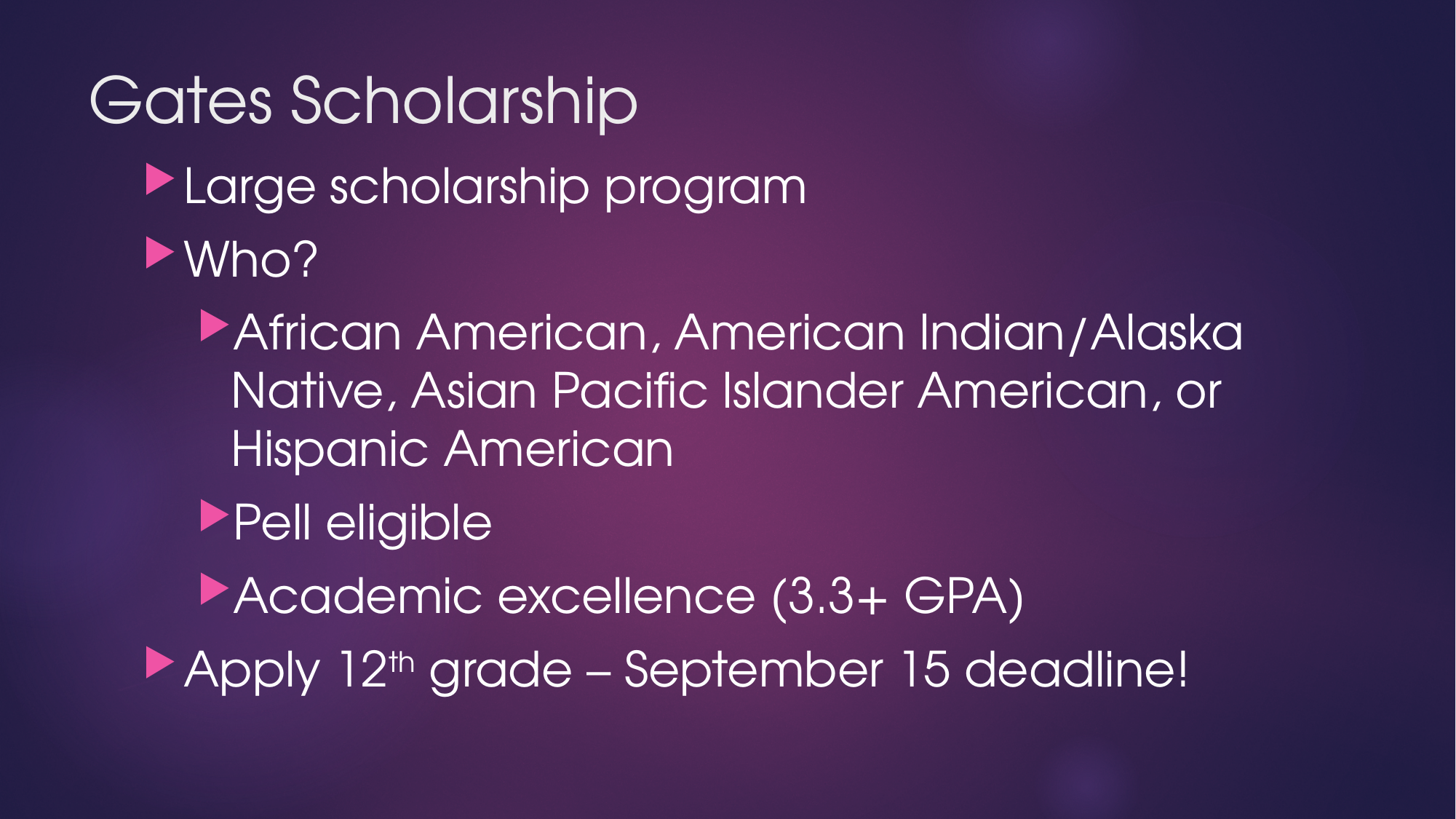

# Gates Scholarship
Large scholarship program
Who?
African American, American Indian/Alaska Native, Asian Pacific Islander American, or Hispanic American
Pell eligible
Academic excellence (3.3+ GPA)
Apply 12th grade – September 15 deadline!